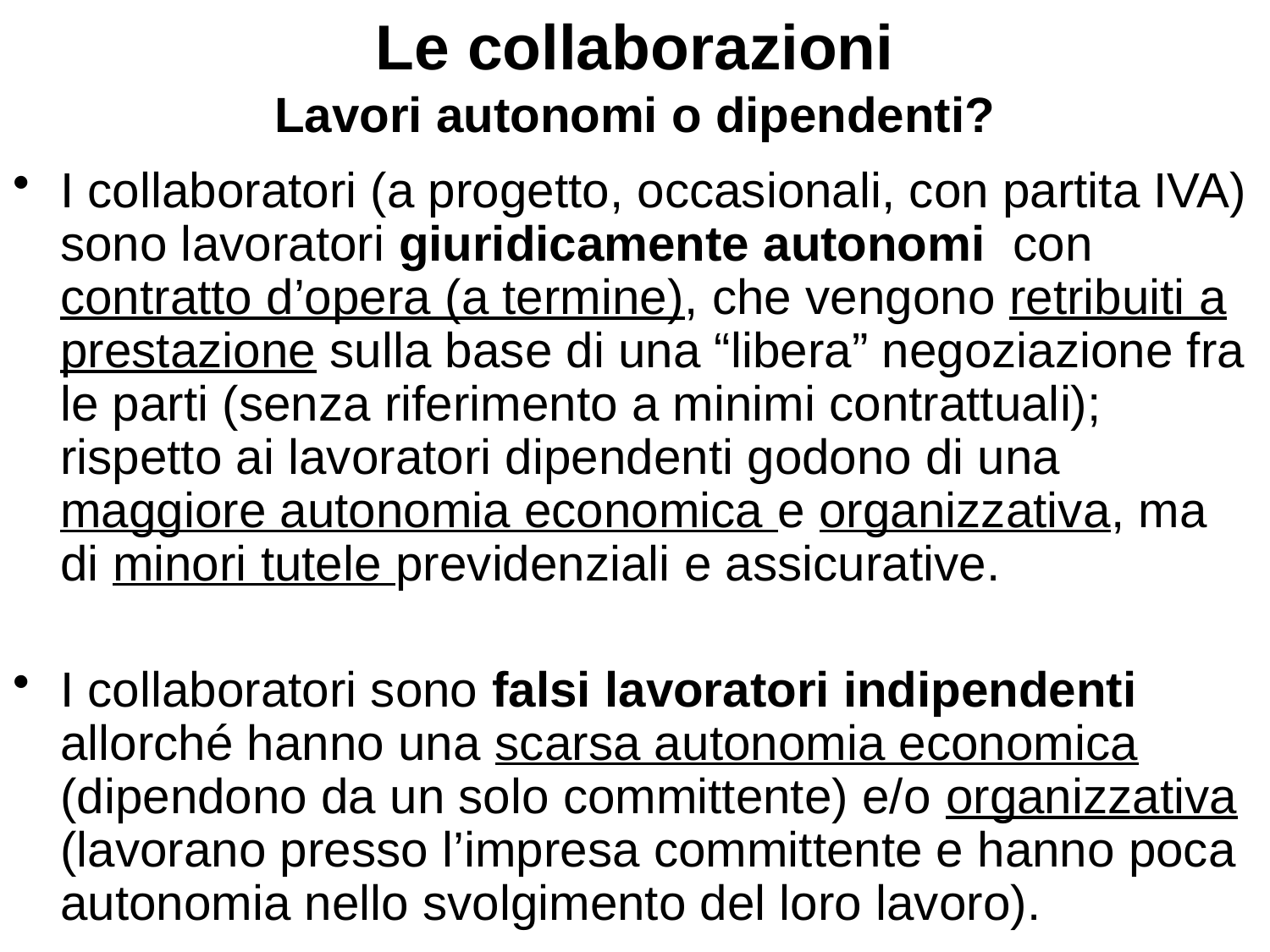

# Le collaborazioni Lavori autonomi o dipendenti?
I collaboratori (a progetto, occasionali, con partita IVA) sono lavoratori giuridicamente autonomi  con contratto d’opera (a termine), che vengono retribuiti a prestazione sulla base di una “libera” negoziazione fra le parti (senza riferimento a minimi contrattuali); rispetto ai lavoratori dipendenti godono di una maggiore autonomia economica e organizzativa, ma di minori tutele previdenziali e assicurative.

I collaboratori sono falsi lavoratori indipendenti allorché hanno una scarsa autonomia economica (dipendono da un solo committente) e/o organizzativa (lavorano presso l’impresa committente e hanno poca autonomia nello svolgimento del loro lavoro).